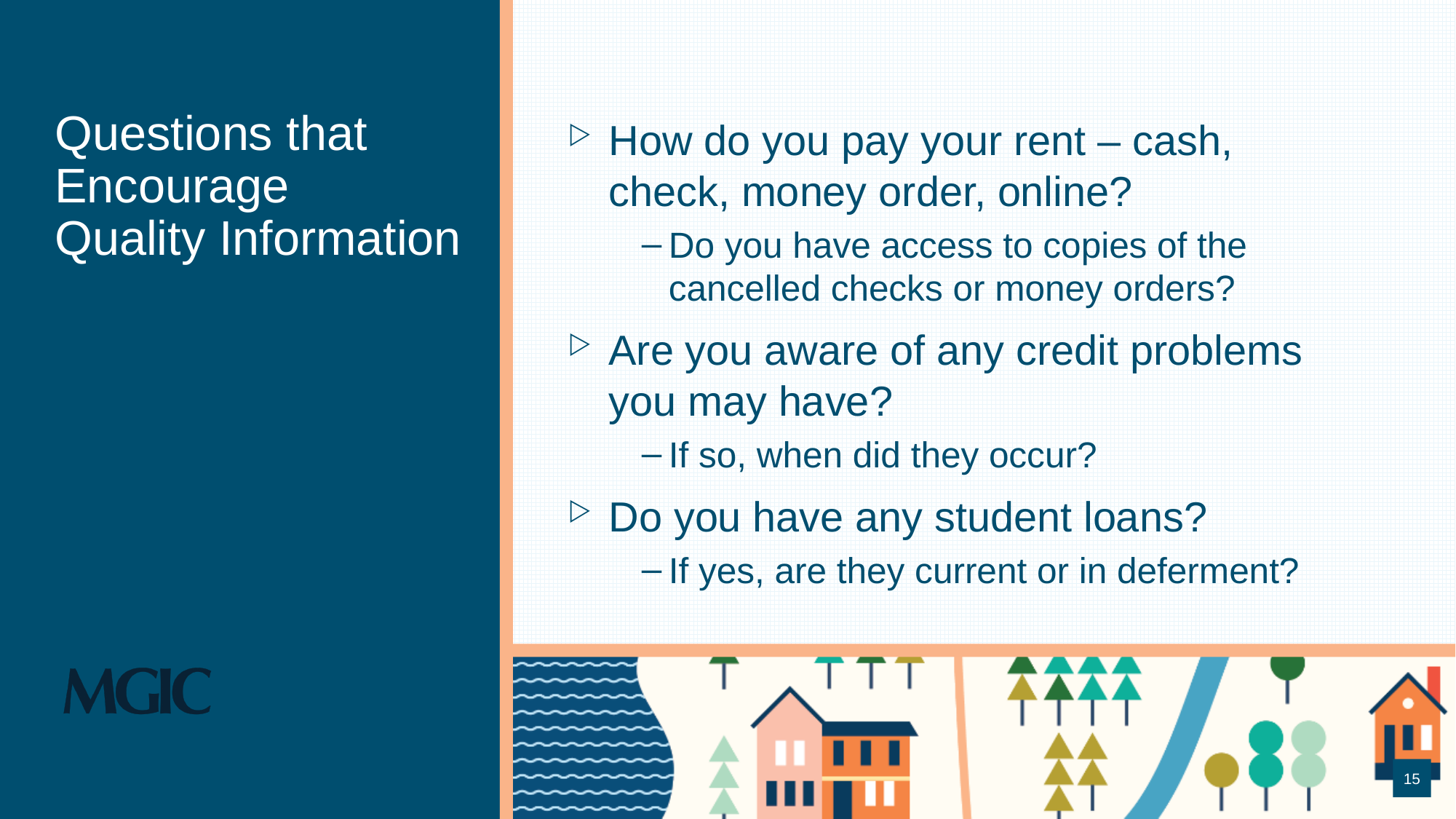

# Questions that Encourage Quality Information
How do you pay your rent – cash, check, money order, online?
Do you have access to copies of the cancelled checks or money orders?
Are you aware of any credit problems you may have?
If so, when did they occur?
Do you have any student loans?
If yes, are they current or in deferment?
15